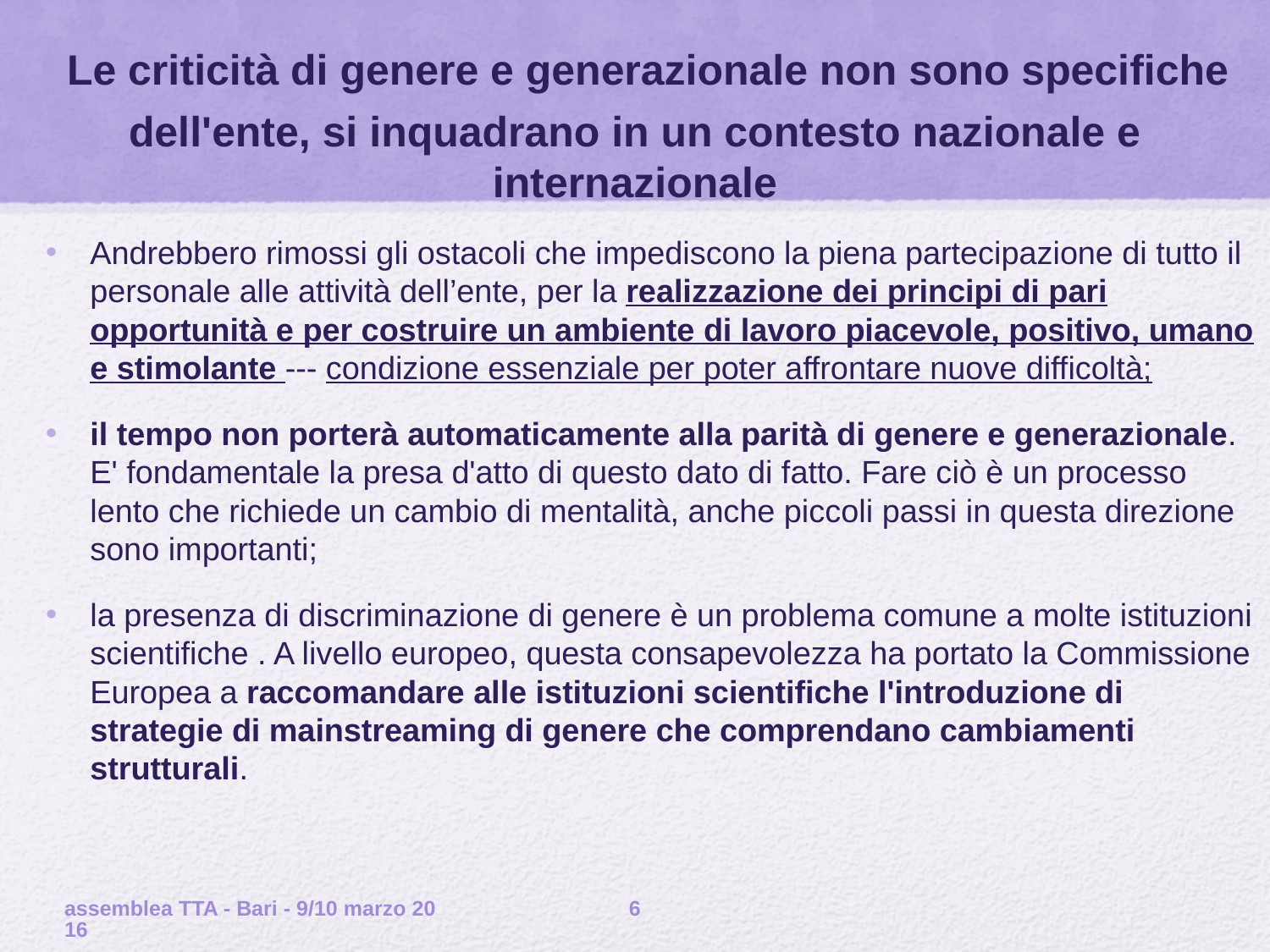

# Le criticità di genere e generazionale non sono specifiche dell'ente, si inquadrano in un contesto nazionale e internazionale
Andrebbero rimossi gli ostacoli che impediscono la piena partecipazione di tutto il personale alle attività dell’ente, per la realizzazione dei principi di pari opportunità e per costruire un ambiente di lavoro piacevole, positivo, umano e stimolante --- condizione essenziale per poter affrontare nuove difficoltà;
il tempo non porterà automaticamente alla parità di genere e generazionale. E' fondamentale la presa d'atto di questo dato di fatto. Fare ciò è un processo lento che richiede un cambio di mentalità, anche piccoli passi in questa direzione sono importanti;
la presenza di discriminazione di genere è un problema comune a molte istituzioni scientifiche . A livello europeo, questa consapevolezza ha portato la Commissione Europea a raccomandare alle istituzioni scientifiche l'introduzione di strategie di mainstreaming di genere che comprendano cambiamenti strutturali.
assemblea TTA - Bari - 9/10 marzo 2016
6